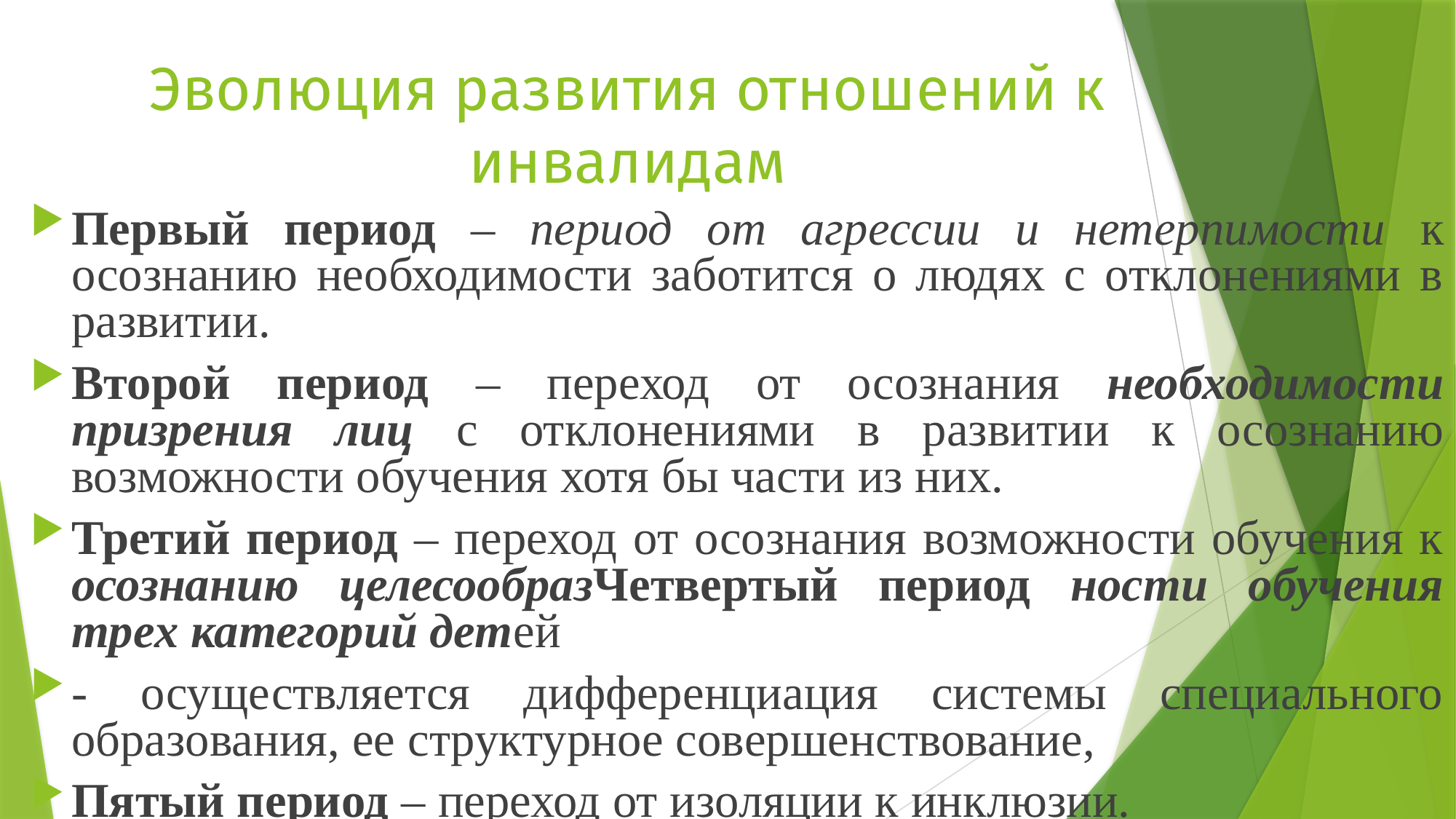

Эволюция развития отношений к инвалидам
Первый период – период от агрессии и нетерпимости к осознанию необходимости заботится о людях с отклонениями в развитии.
Второй период – переход от осознания необходимости призрения лиц с отклонениями в развитии к осознанию возможности обучения хотя бы части из них.
Третий период – переход от осознания возможности обучения к осознанию целесообразЧетвертый период ности обучения трех категорий детей
- осуществляется дифференциация системы специального образования, ее структурное совершенствование,
Пятый период – переход от изоляции к инклюзии.